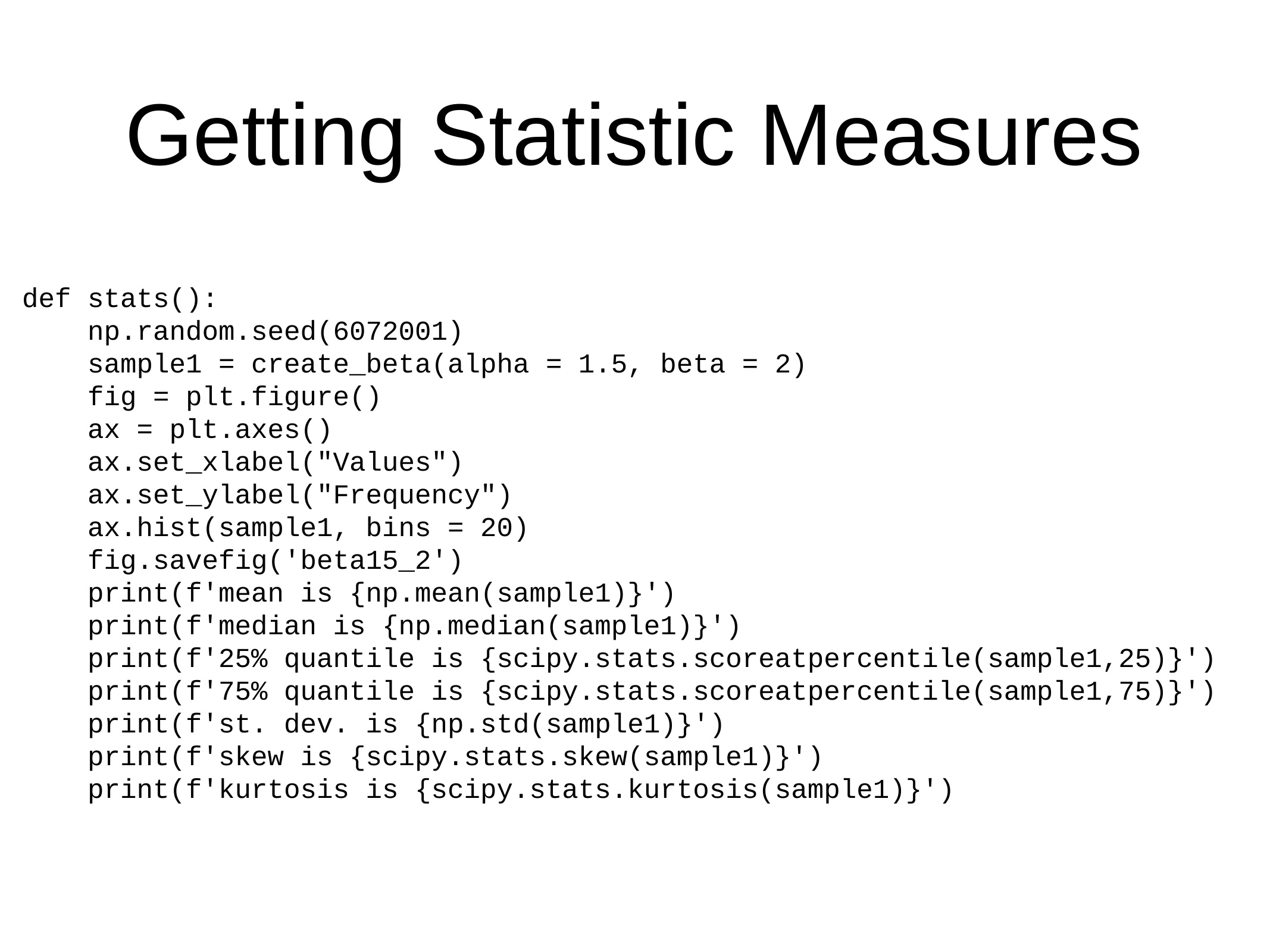

# Getting Statistic Measures
def stats():
    np.random.seed(6072001)
    sample1 = create_beta(alpha = 1.5, beta = 2)
    fig = plt.figure()
    ax = plt.axes()
    ax.set_xlabel("Values")
    ax.set_ylabel("Frequency")
    ax.hist(sample1, bins = 20)
    fig.savefig('beta15_2')
    print(f'mean is {np.mean(sample1)}')
    print(f'median is {np.median(sample1)}')
    print(f'25% quantile is {scipy.stats.scoreatpercentile(sample1,25)}')
    print(f'75% quantile is {scipy.stats.scoreatpercentile(sample1,75)}')
    print(f'st. dev. is {np.std(sample1)}')
    print(f'skew is {scipy.stats.skew(sample1)}')
    print(f'kurtosis is {scipy.stats.kurtosis(sample1)}')